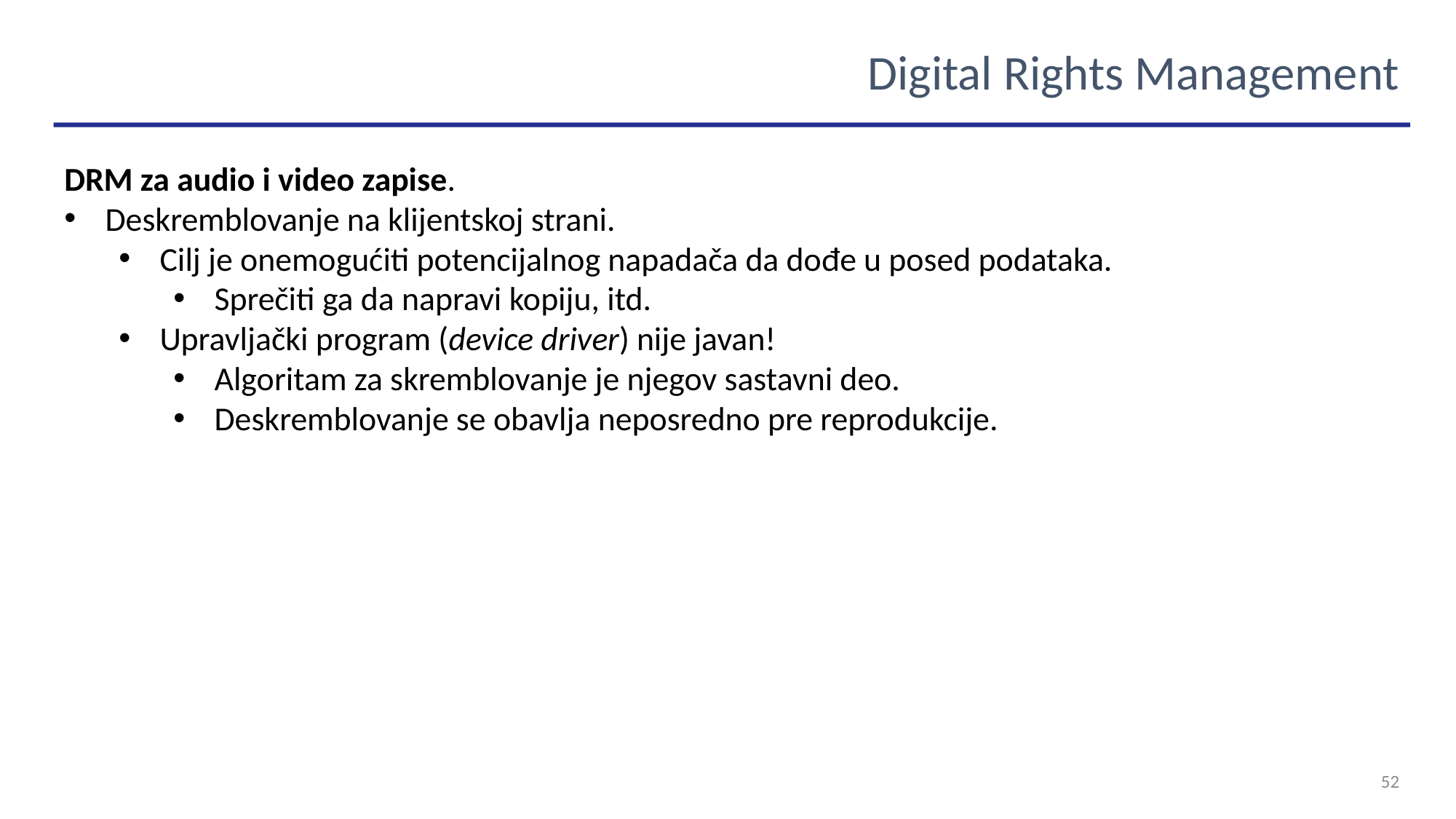

Digital Rights Management

DRM za audio i video zapise.
Deskremblovanje na klijentskoj strani.
Cilj je onemogućiti potencijalnog napadača da dođe u posed podataka.
Sprečiti ga da napravi kopiju, itd.
Upravljački program (device driver) nije javan!
Algoritam za skremblovanje je njegov sastavni deo.
Deskremblovanje se obavlja neposredno pre reprodukcije.

52